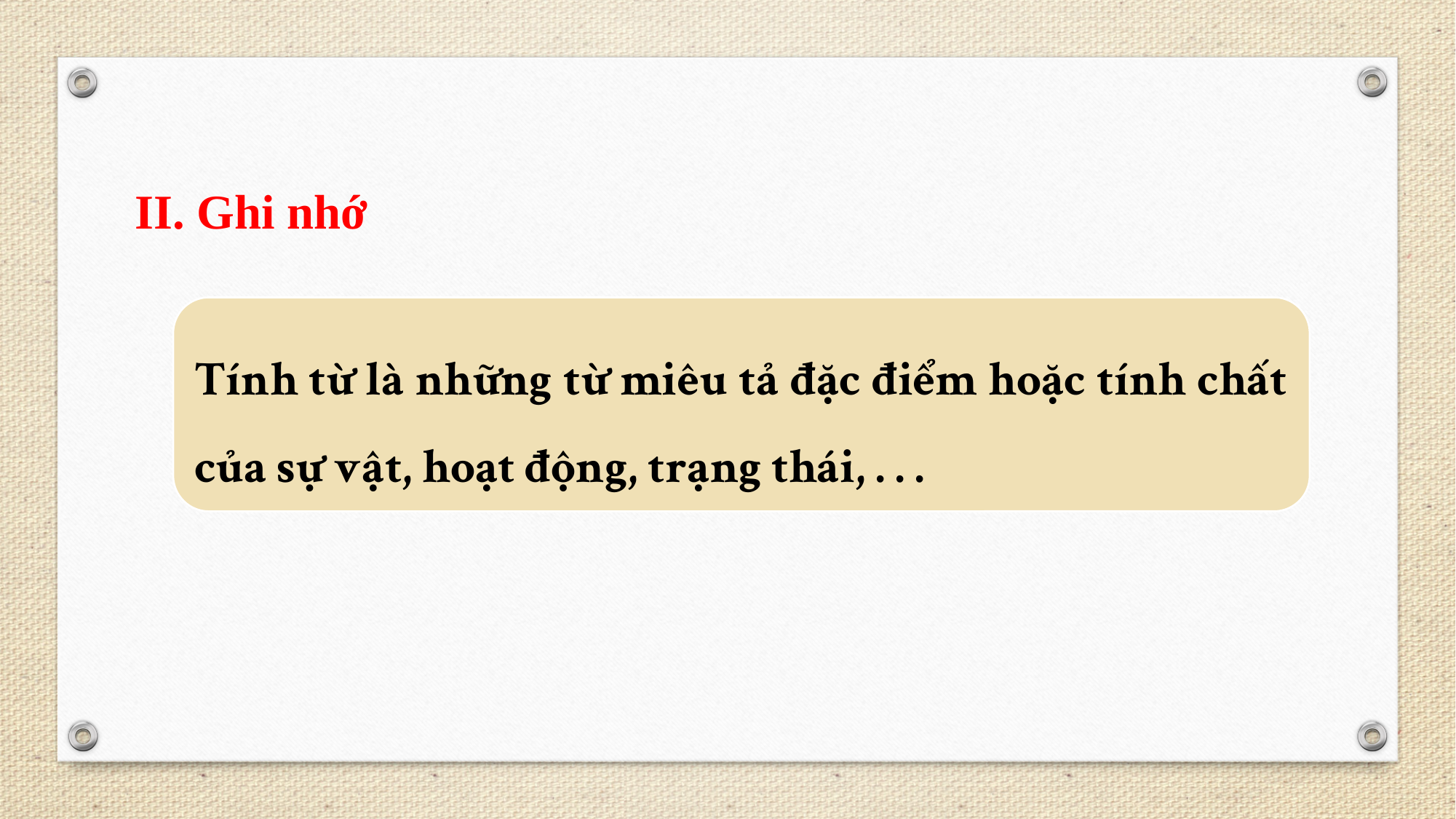

II. Ghi nhớ
Tính từ là những từ miêu tả đặc điểm hoặc tính chất của sự vật, hoạt động, trạng thái, . . .